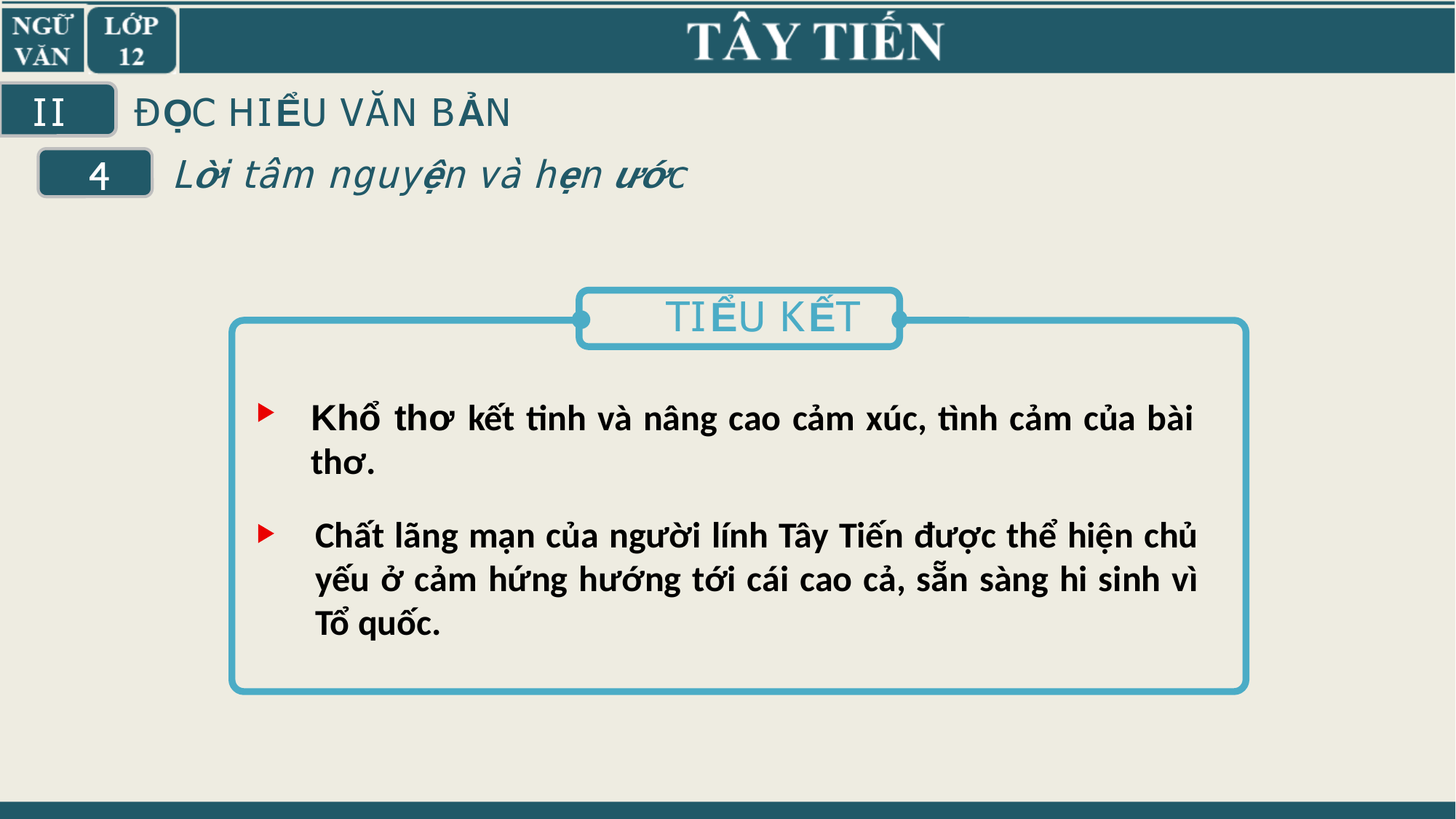

II
ĐỌC HIỂU VĂN BẢN
Lời tâm nguyện và hẹn ước
4

TIỂU KẾT

Khổ thơ kết tinh và nâng cao cảm xúc, tình cảm của bài thơ.

Chất lãng mạn của người lính Tây Tiến được thể hiện chủ yếu ở cảm hứng hướng tới cái cao cả, sẵn sàng hi sinh vì Tổ quốc.